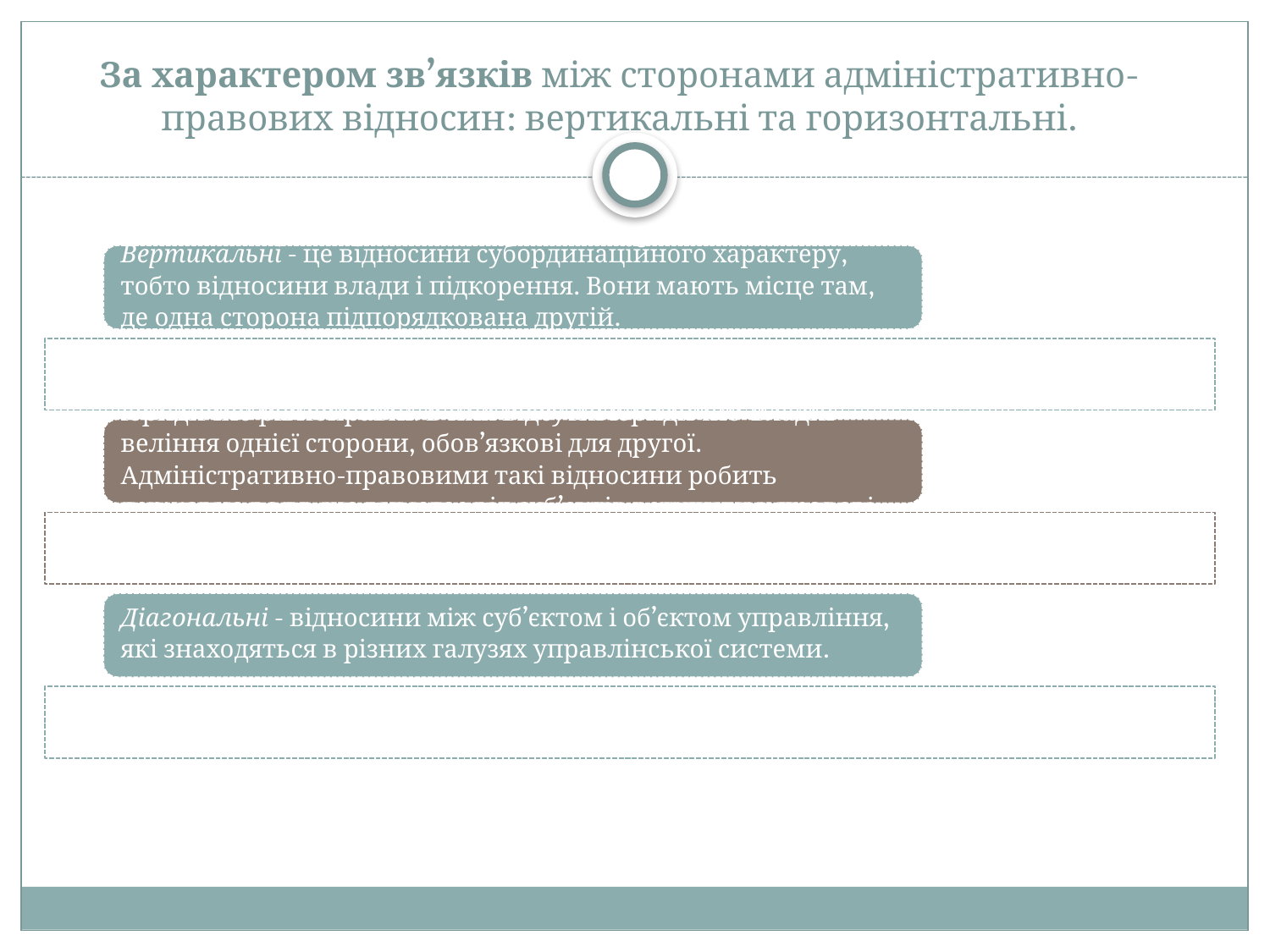

# За характером зв’язків між сторонами адміністративно-правових відносин: вертикальні та горизонтальні.
Вертикальні - це відносини субординаційного характеру, тобто відносини влади і підкорення. Вони мають місце там, де одна сторона підпорядкована другій.
Горизонтальні - правовідносини, в яких сторони фактично і юридично рівноправні. В них відсутні юридично-владні веління однієї сторони, обов’язкові для другої. Адміністративно-правовими такі відносини робить державна воля, що вимагає від суб’єктів вступити у правові зв’язки між собою на паритетних засадах.
Діагональні - відносини між суб’єктом і об’єктом управління, які знаходяться в різних галузях управлінської системи.